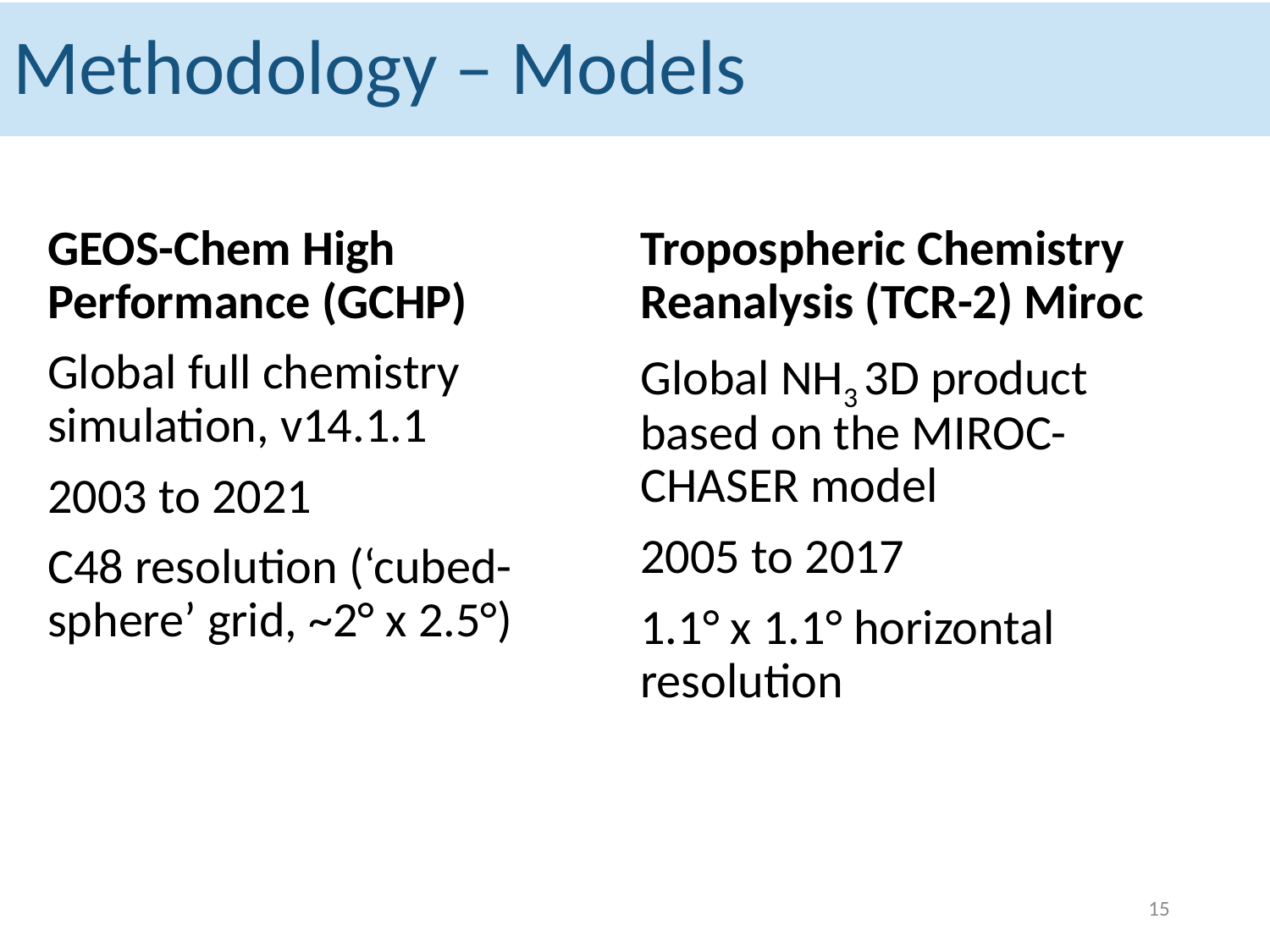

Methodology – Models
GEOS-Chem High Performance (GCHP)
Global full chemistry simulation, v14.1.1
2003 to 2021
C48 resolution (‘cubed-sphere’ grid, ~2° x 2.5°)
Tropospheric Chemistry Reanalysis (TCR-2) Miroc
Global NH3 3D product based on the MIROC-CHASER model
2005 to 2017
1.1° x 1.1° horizontal resolution

15